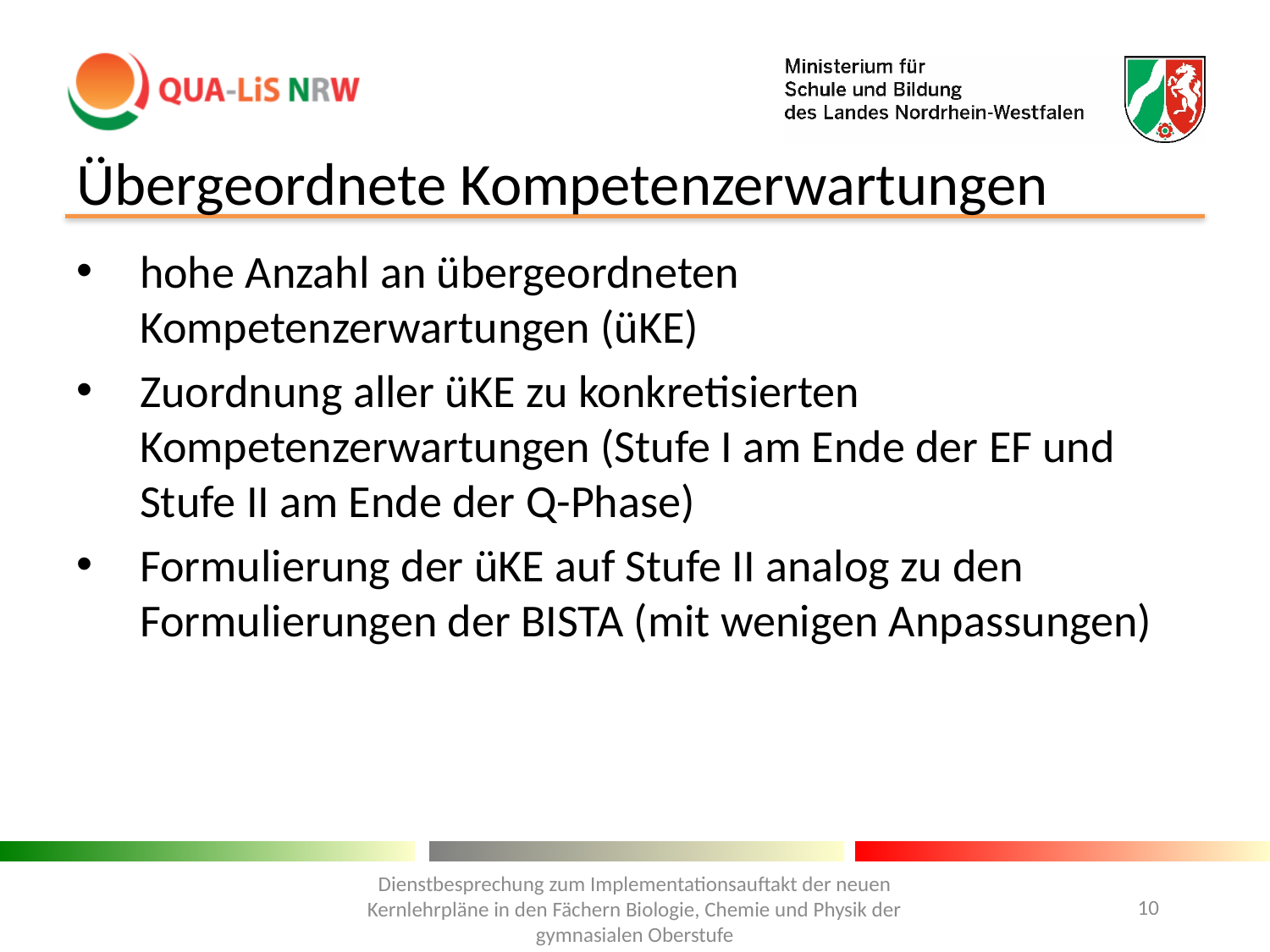

# Übergeordnete Kompetenzerwartungen
hohe Anzahl an übergeordneten Kompetenzerwartungen (üKE)
Zuordnung aller üKE zu konkretisierten Kompetenzerwartungen (Stufe I am Ende der EF und Stufe II am Ende der Q-Phase)
Formulierung der üKE auf Stufe II analog zu den Formulierungen der BISTA (mit wenigen Anpassungen)

Dienstbesprechung zum Implementationsauftakt der neuen Kernlehrpläne in den Fächern Biologie, Chemie und Physik der gymnasialen Oberstufe
10